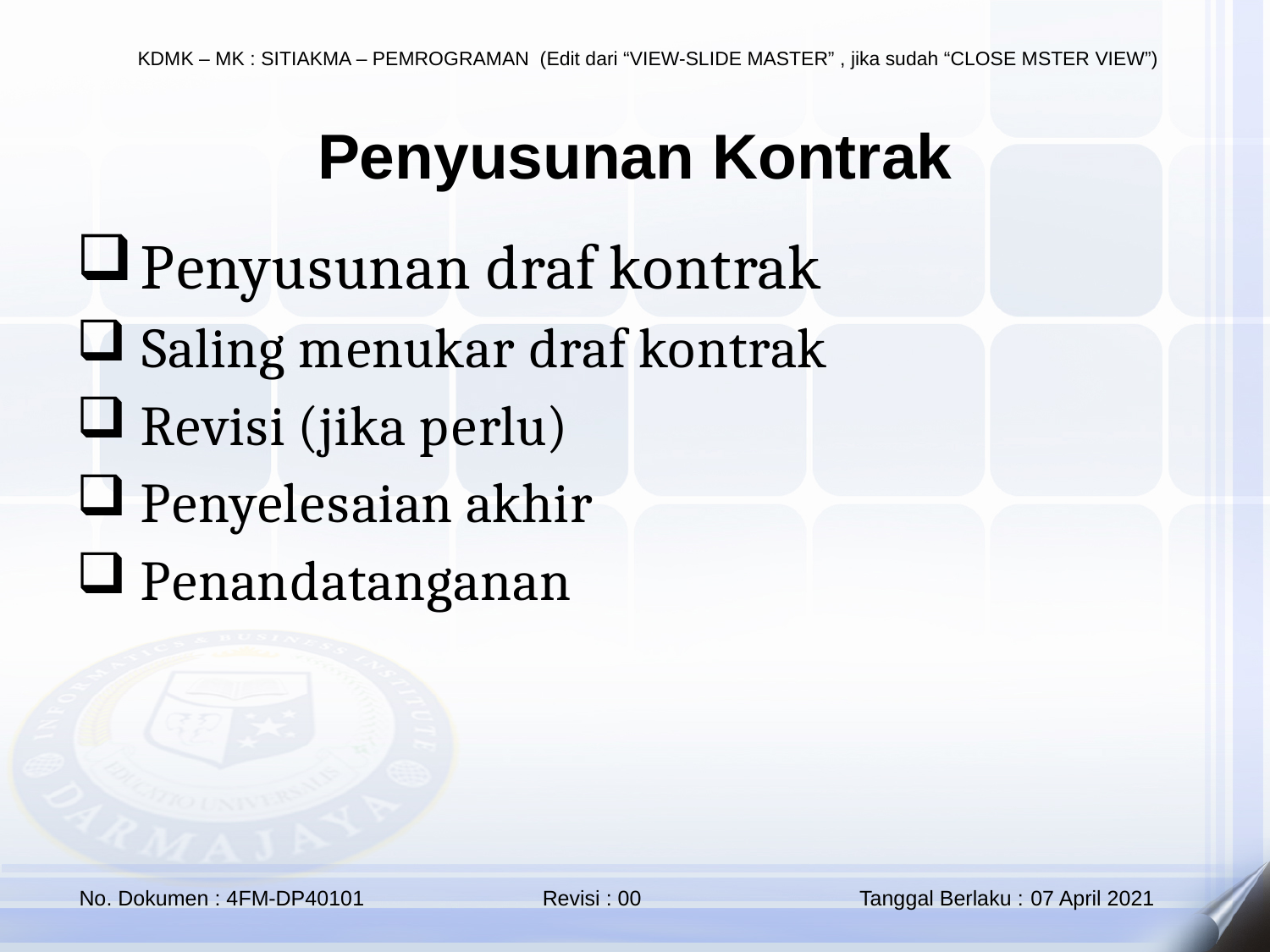

Penyusunan Kontrak
Penyusunan draf kontrak
Saling menukar draf kontrak
Revisi (jika perlu)
Penyelesaian akhir
Penandatanganan